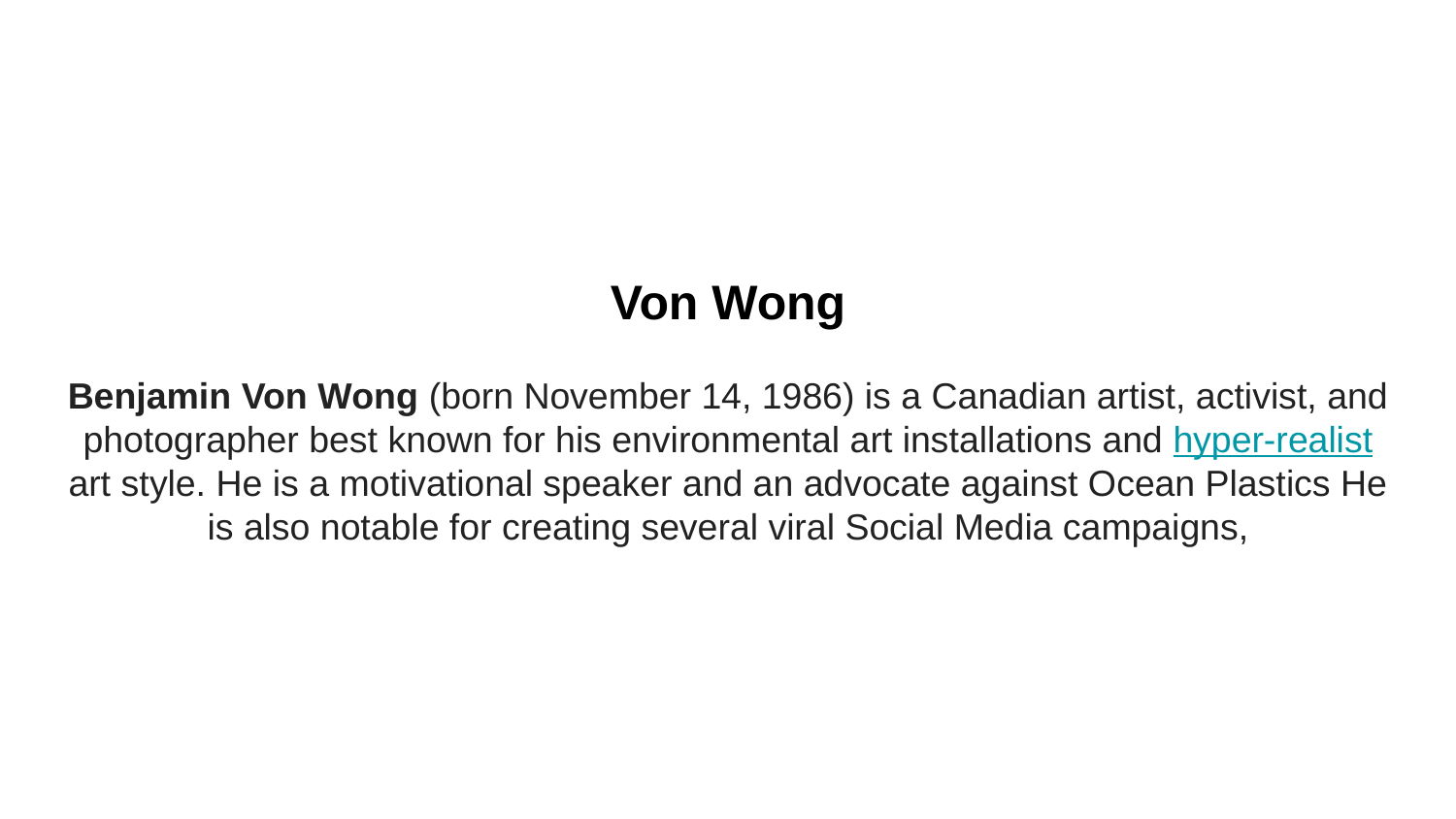

# Von Wong

Benjamin Von Wong (born November 14, 1986) is a Canadian artist, activist, and photographer best known for his environmental art installations and hyper-realist art style. He is a motivational speaker and an advocate against Ocean Plastics He is also notable for creating several viral Social Media campaigns,